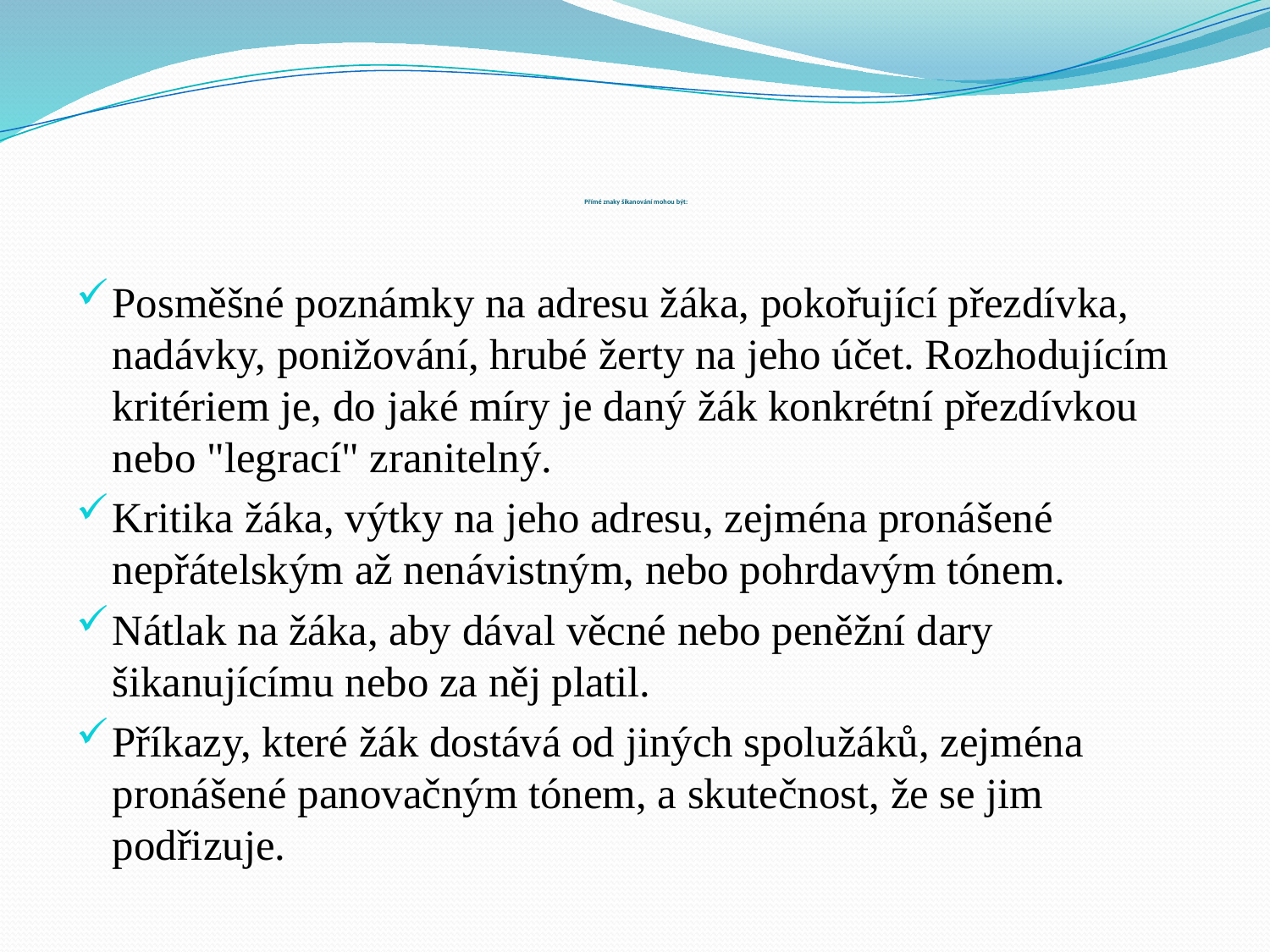

# Přímé znaky šikanování mohou být:
Posměšné poznámky na adresu žáka, pokořující přezdívka, nadávky, ponižování, hrubé žerty na jeho účet. Rozhodujícím kritériem je, do jaké míry je daný žák konkrétní přezdívkou nebo "legrací" zranitelný.
Kritika žáka, výtky na jeho adresu, zejména pronášené nepřátelským až nenávistným, nebo pohrdavým tónem.
Nátlak na žáka, aby dával věcné nebo peněžní dary šikanujícímu nebo za něj platil.
Příkazy, které žák dostává od jiných spolužáků, zejména pronášené panovačným tónem, a skutečnost, že se jim podřizuje.